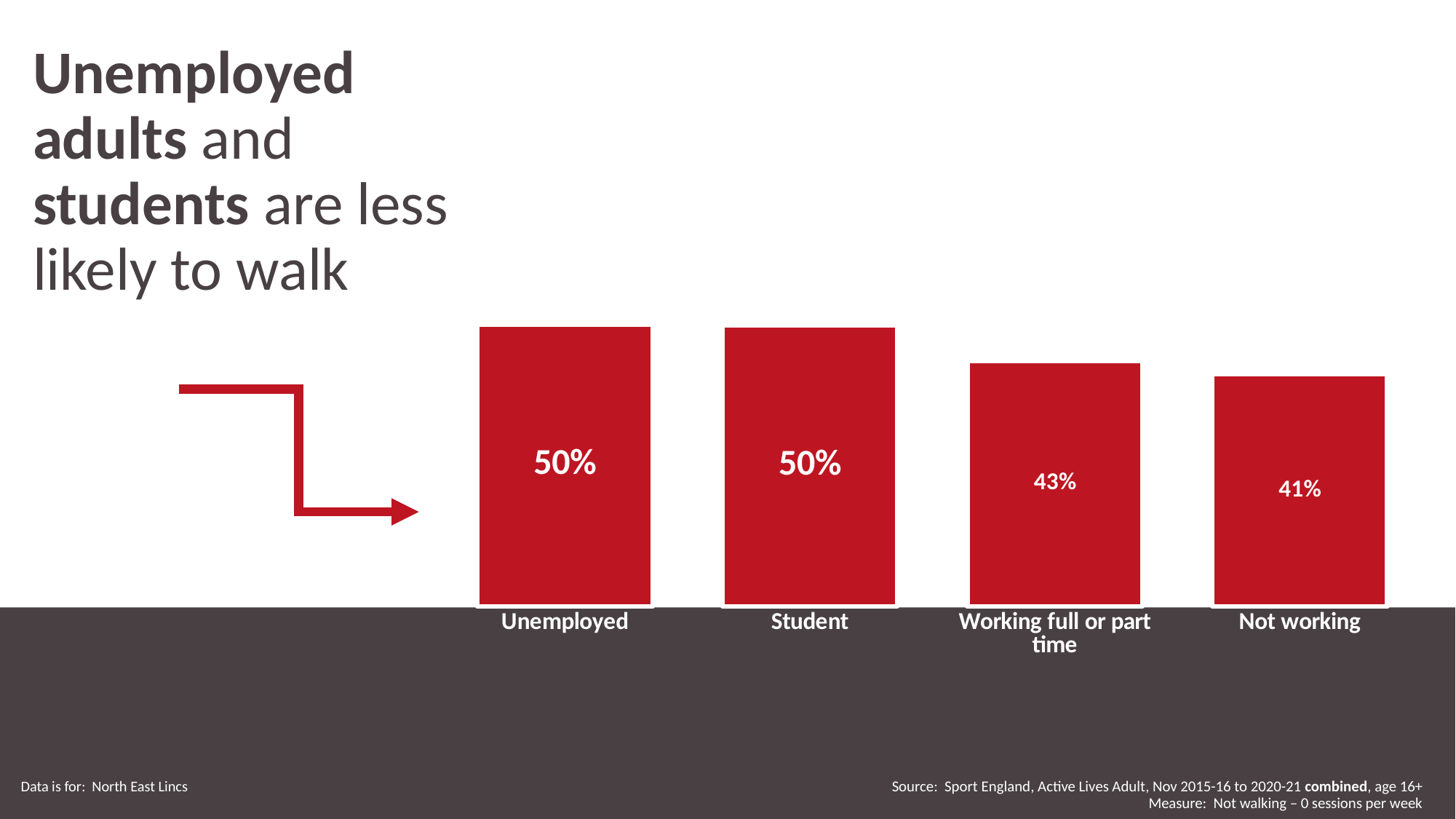

Unemployed adults and students are less likely to walk

### Chart

| Category | Not walking |
|---|---|
| Unemployed | 0.4989780651705351 |
| Student | 0.49679904940093705 |
| Working full or part time | 0.43485095845269706 |
| Not working | 0.41095285487056227 |
Source:  Sport England, Active Lives Adult, Nov 2015-16 to 2020-21 combined, age 16+
Measure:  Not walking – 0 sessions per week

Data is for:  North East Lincs